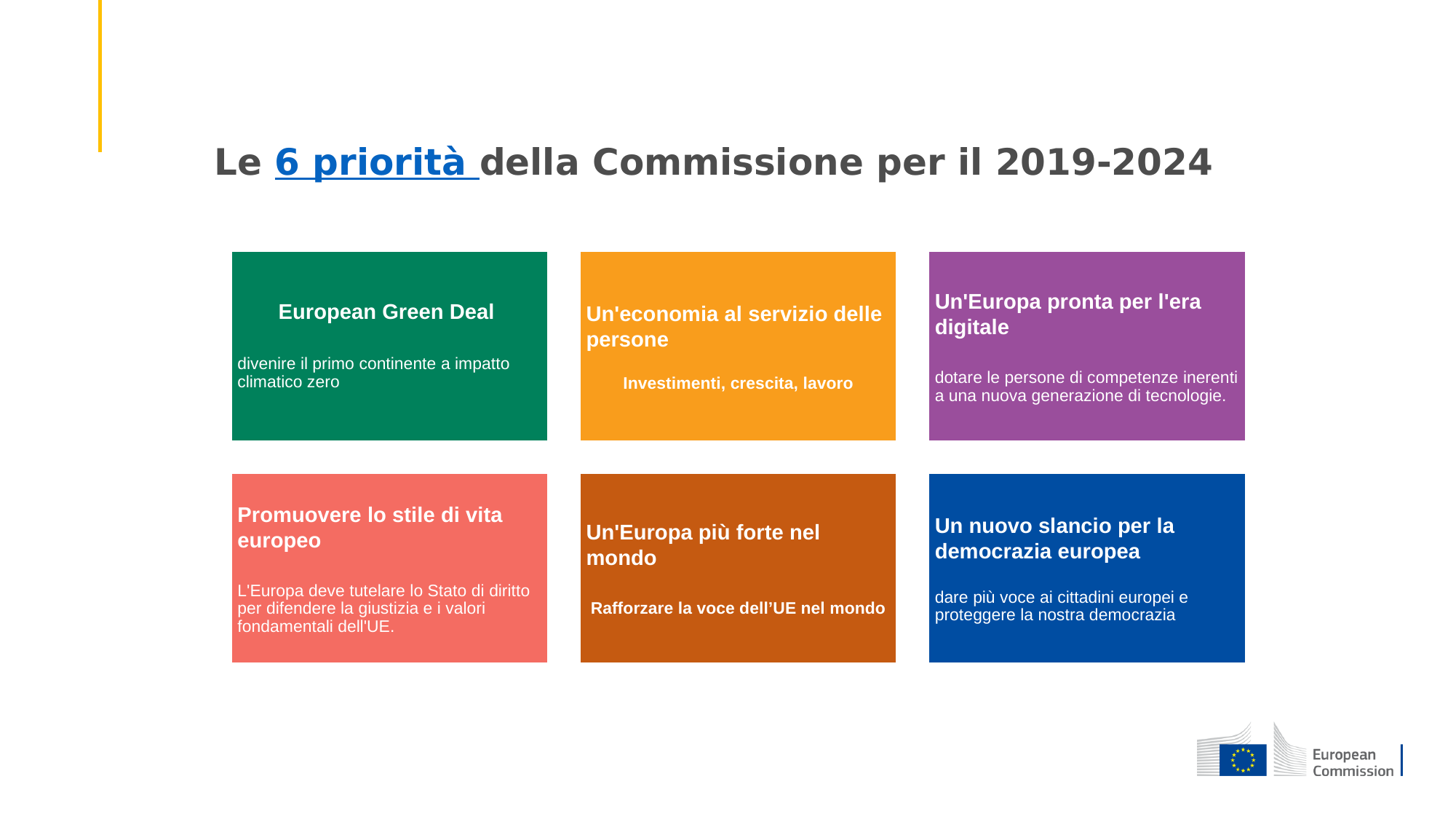

Le 6 priorità della Commissione per il 2019-2024
European Green Deal

divenire il primo continente a impatto climatico zero
Un'economia al servizio delle persone

Investimenti, crescita, lavoro
Un'Europa pronta per l'era digitale

dotare le persone di competenze inerenti a una nuova generazione di tecnologie.
Promuovere lo stile di vita europeo

L'Europa deve tutelare lo Stato di diritto per difendere la giustizia e i valori fondamentali dell'UE.
Un'Europa più forte nel mondo

Rafforzare la voce dell’UE nel mondo
Un nuovo slancio per la democrazia europea

dare più voce ai cittadini europei e proteggere la nostra democrazia